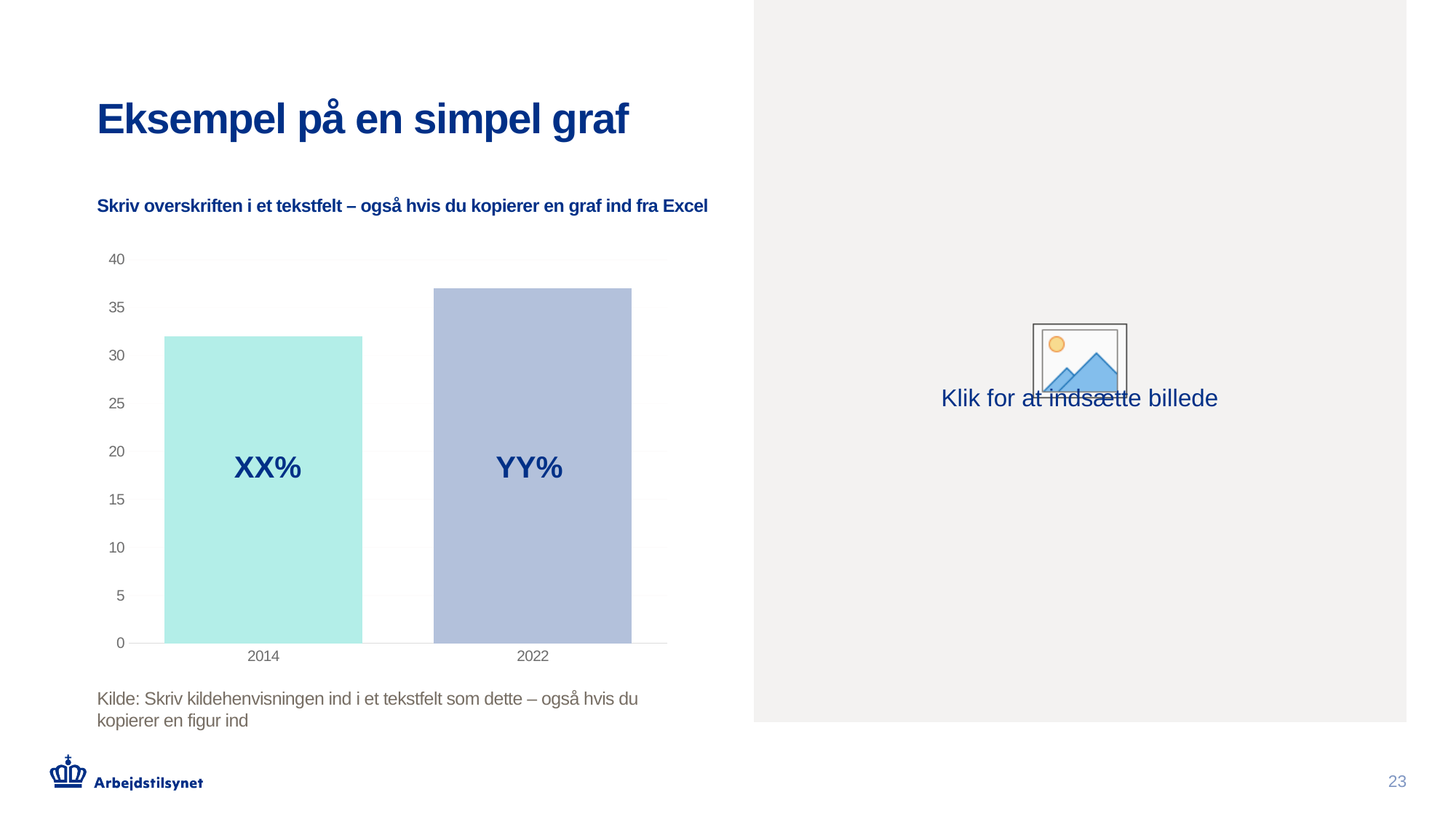

# Eksempel på en simpel graf
Skriv overskriften i et tekstfelt – også hvis du kopierer en graf ind fra Excel

### Chart

| Category | Kolonne1 |
|---|---|
| 2014 | 32.0 |
| 2022 | 37.0 |
XX%
YY%
Kilde: Skriv kildehenvisningen ind i et tekstfelt som dette – også hvis du kopierer en figur ind
23